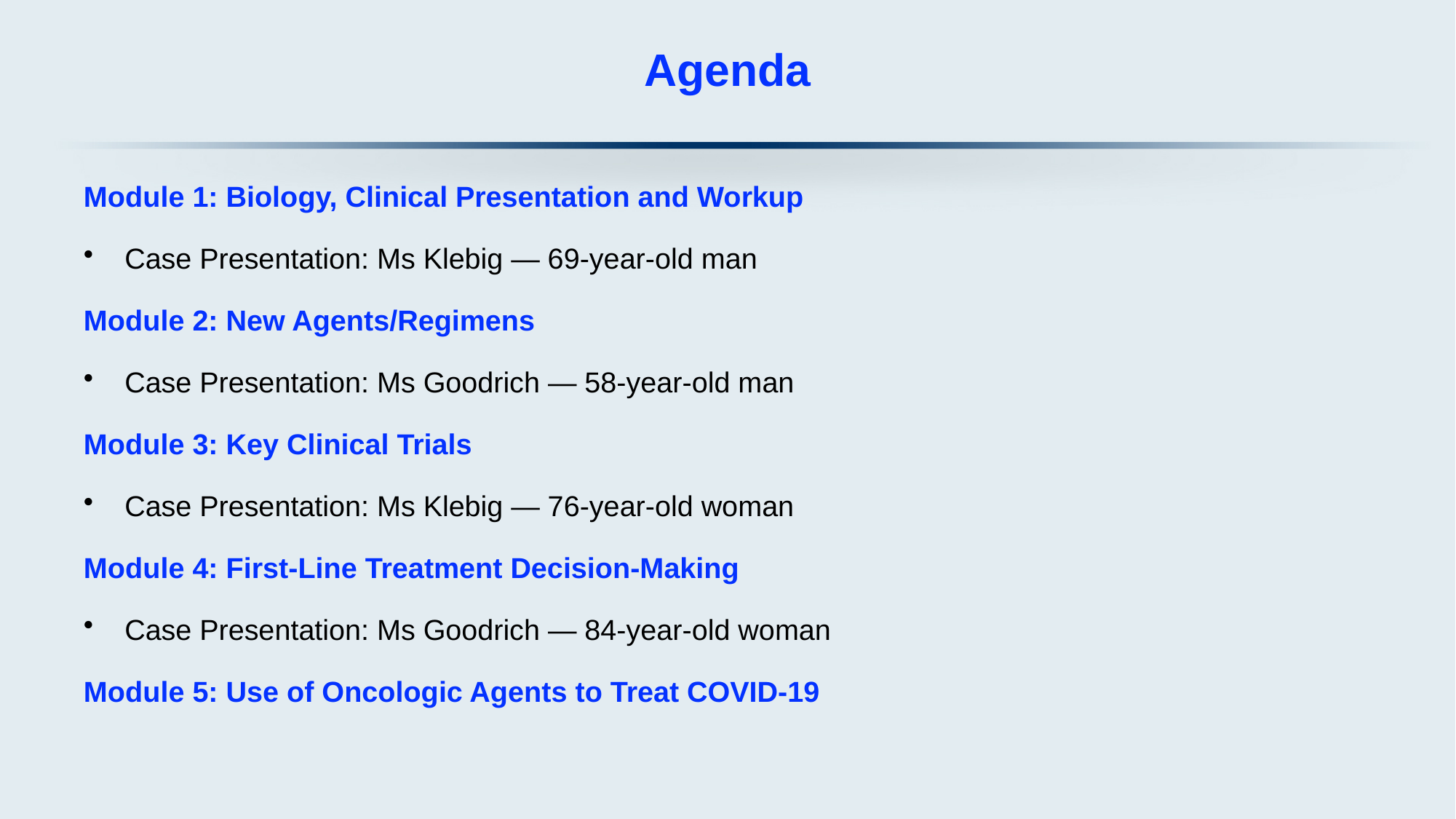

# Agenda
Module 1: Biology, Clinical Presentation and Workup
Case Presentation: Ms Klebig — 69-year-old man
Module 2: New Agents/Regimens
Case Presentation: Ms Goodrich — 58-year-old man
Module 3: Key Clinical Trials
Case Presentation: Ms Klebig — 76-year-old woman
Module 4: First-Line Treatment Decision-Making
Case Presentation: Ms Goodrich — 84-year-old woman
Module 5: Use of Oncologic Agents to Treat COVID-19